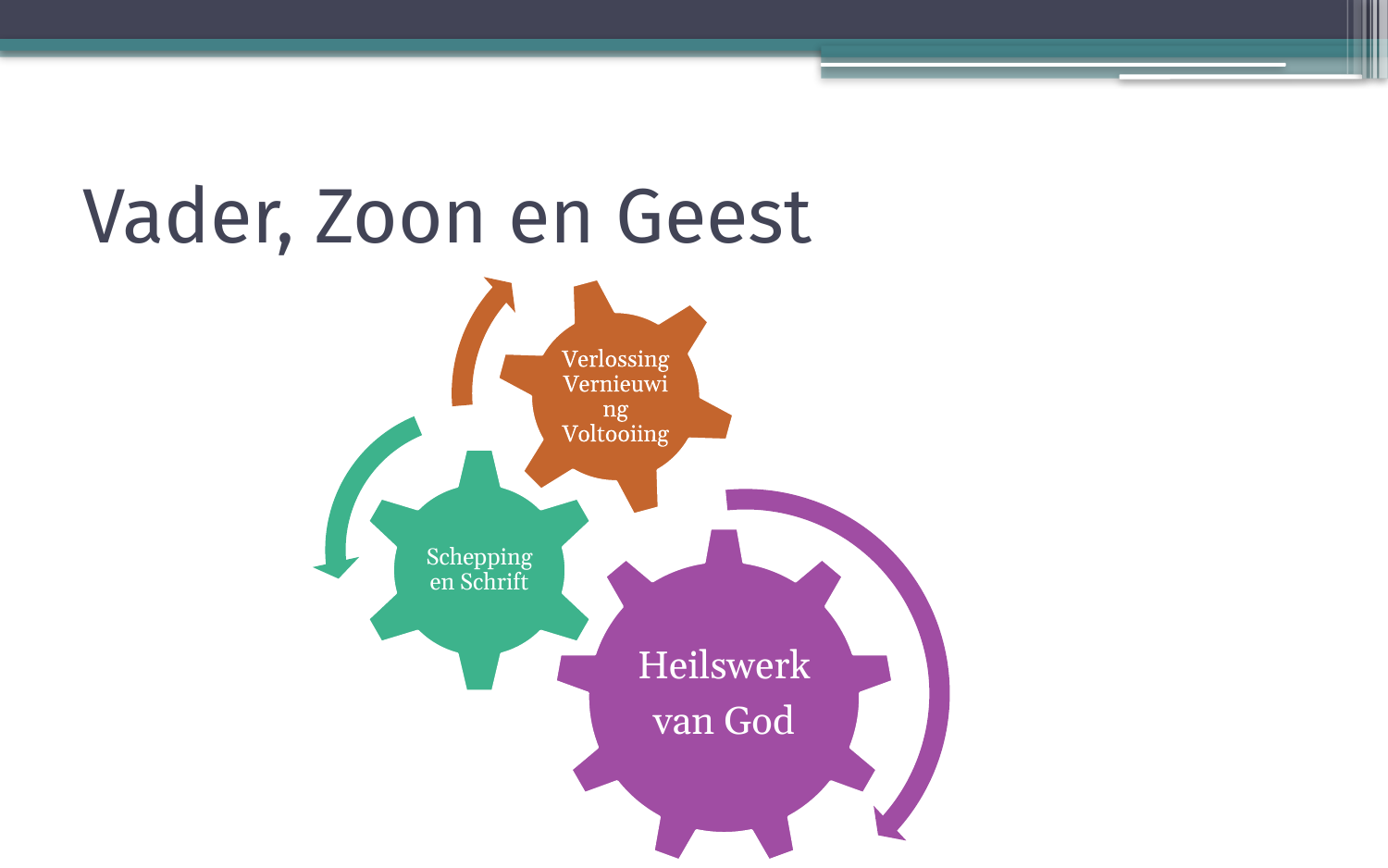

# Vader, Zoon en Geest
Heilswerk
van God
Schepping en Schrift
Verlossing Vernieuwing Voltooiing